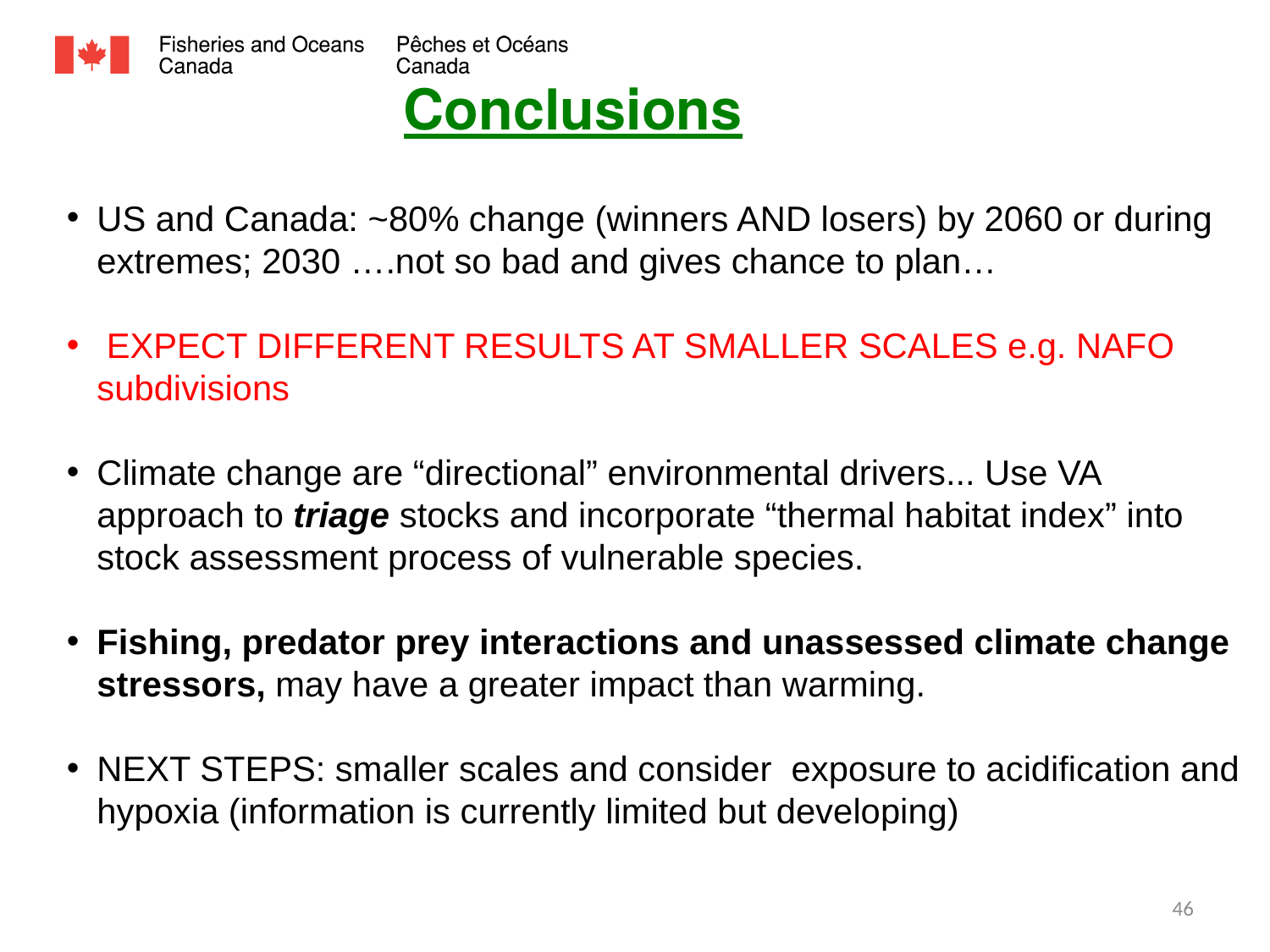

Conclusions

US and Canada: ~80% change (winners AND losers) by 2060 or during extremes; 2030 ….not so bad and gives chance to plan…

 EXPECT DIFFERENT RESULTS AT SMALLER SCALES e.g. NAFO subdivisions

Climate change are “directional” environmental drivers... Use VA approach to triage stocks and incorporate “thermal habitat index” into stock assessment process of vulnerable species.

Fishing, predator prey interactions and unassessed climate change stressors, may have a greater impact than warming.

NEXT STEPS: smaller scales and consider  exposure to acidification and hypoxia (information is currently limited but developing)

46